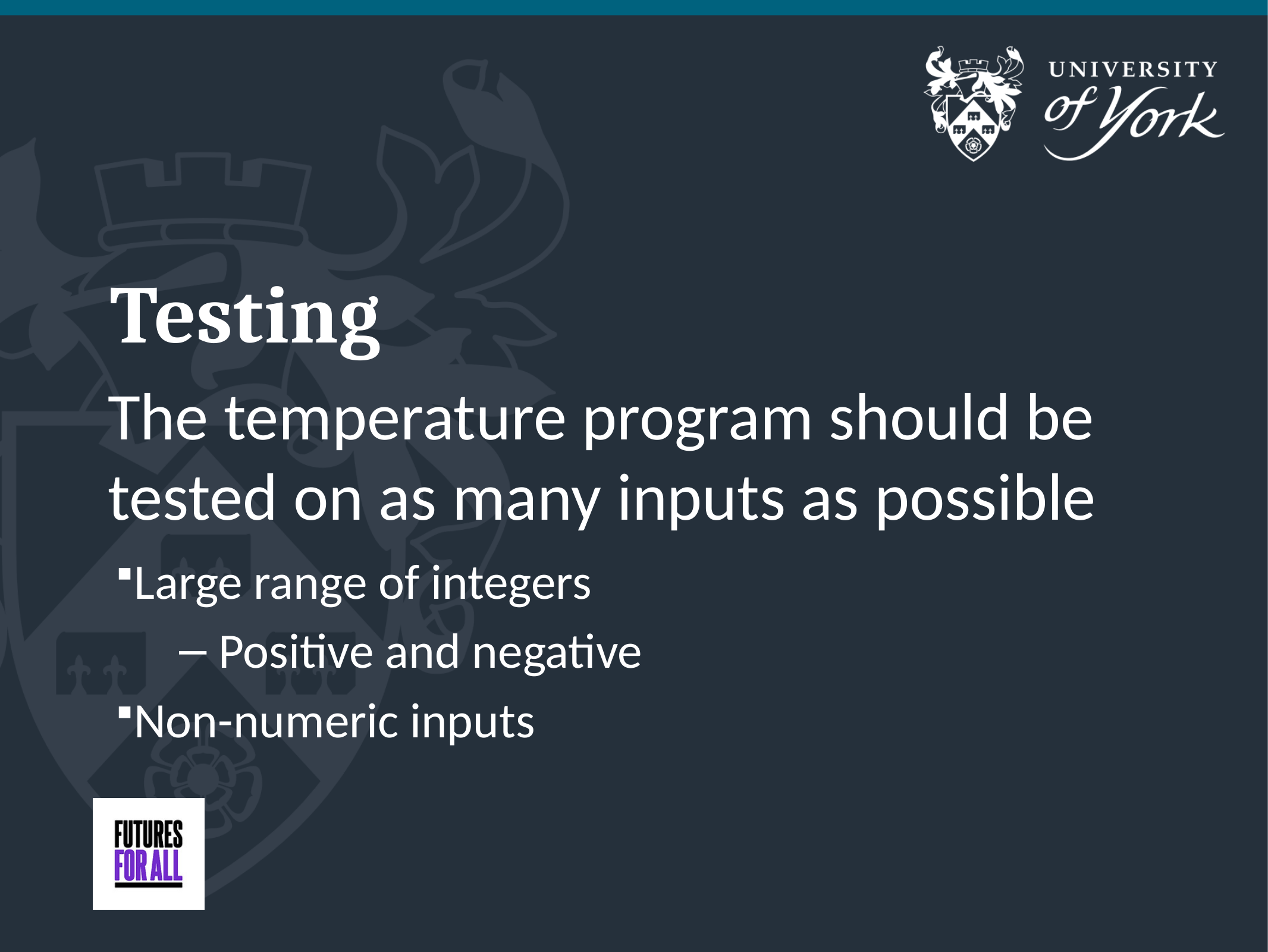

# Testing
The temperature program should be tested on as many inputs as possible
Large range of integers
Positive and negative
Non-numeric inputs